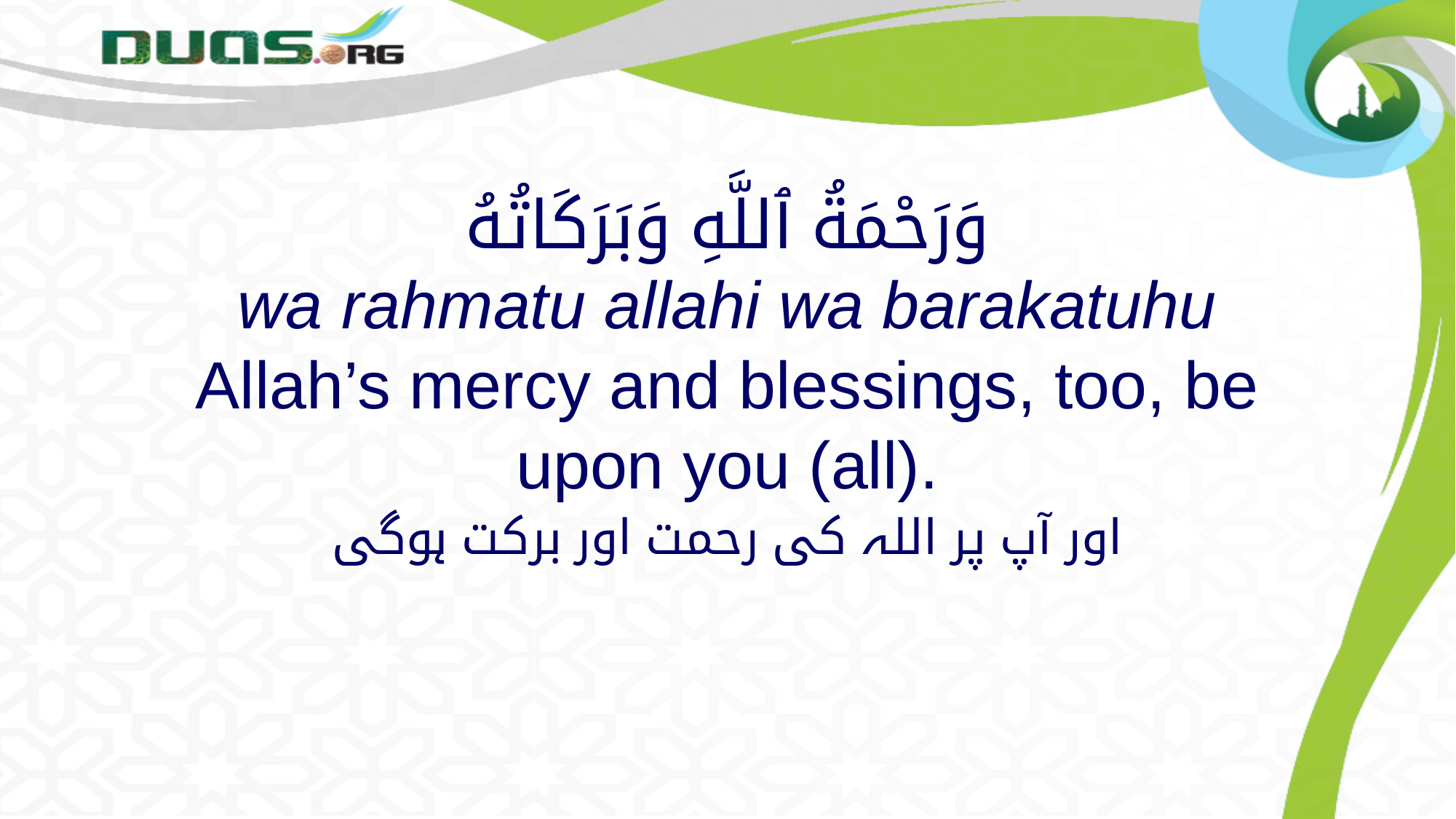

# وَرَحْمَةُ ٱللَّهِ وَبَرَكَاتُهُ wa rahmatu allahi wa barakatuhu Allah’s mercy and blessings, too, be upon you (all).
اور آپ پر اللہ کی رحمت اور برکت ہوگی